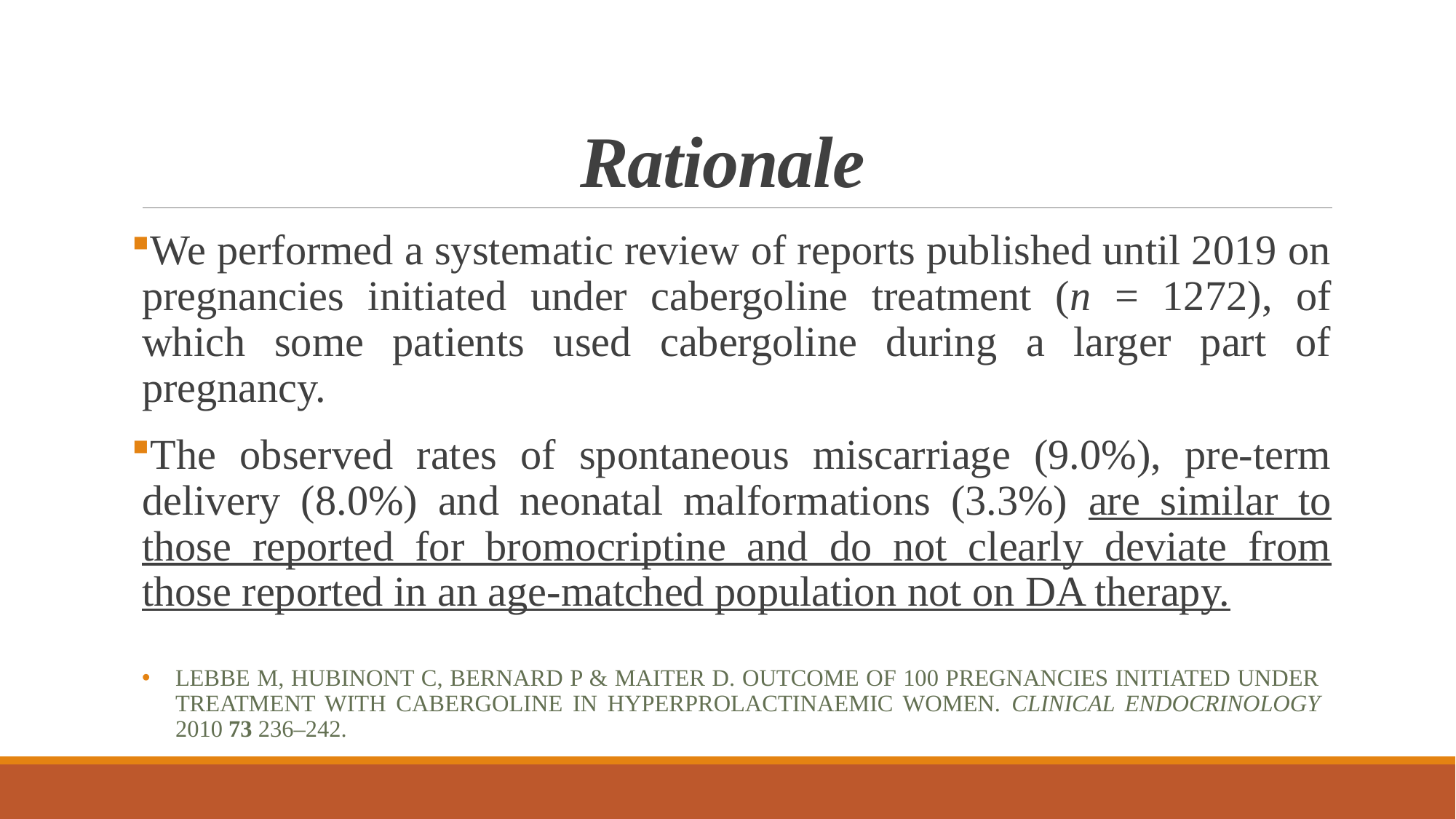

# Rationale
We performed a systematic review of reports published until 2019 on pregnancies initiated under cabergoline treatment (n = 1272), of which some patients used cabergoline during a larger part of pregnancy.
The observed rates of spontaneous miscarriage (9.0%), pre-term delivery (8.0%) and neonatal malformations (3.3%) are similar to those reported for bromocriptine and do not clearly deviate from those reported in an age-matched population not on DA therapy.
Lebbe M, Hubinont C, Bernard P & Maiter D. Outcome of 100 pregnancies initiated under treatment with cabergoline in hyperprolactinaemic women. Clinical Endocrinology 2010 73 236–242.